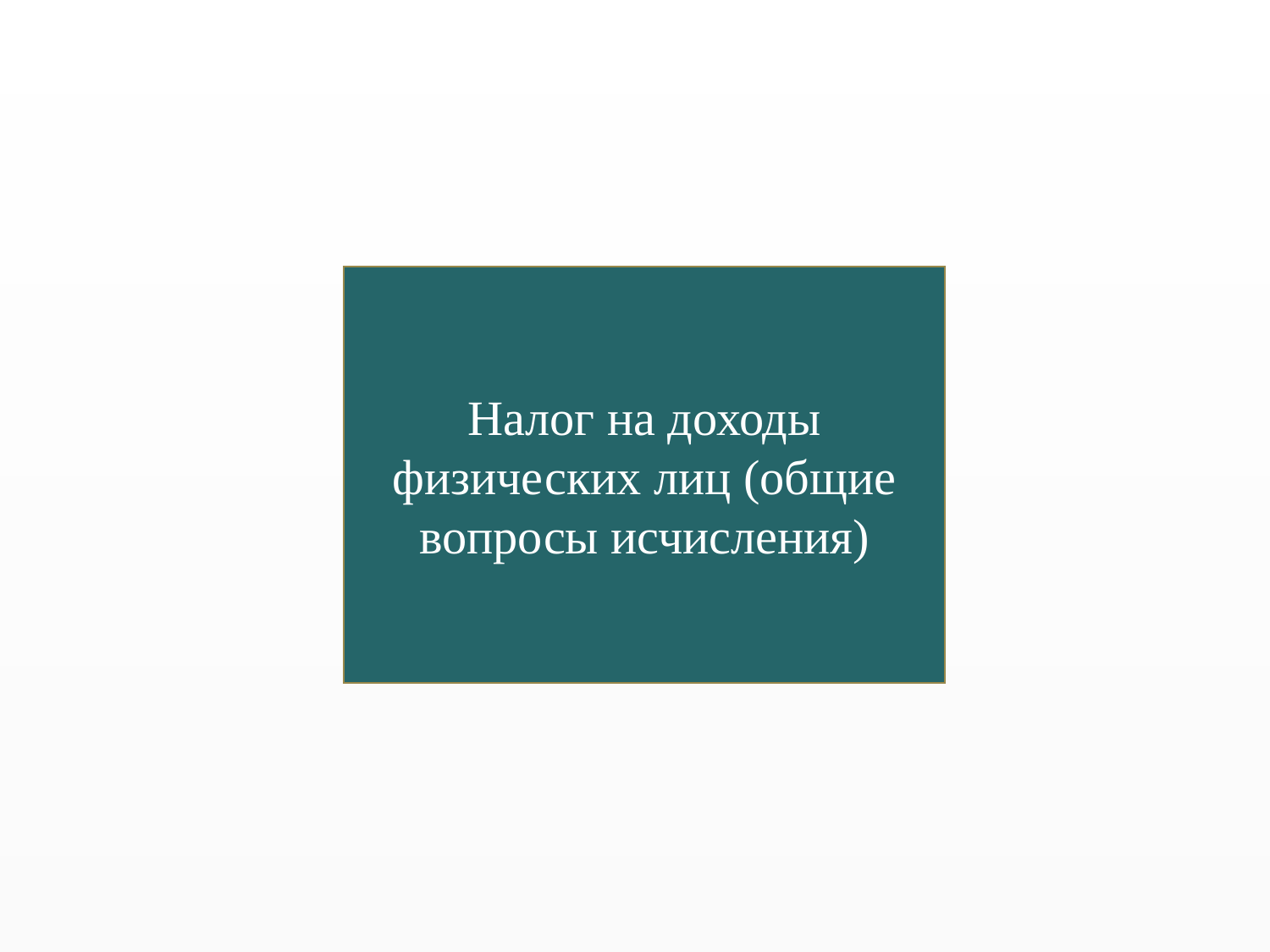

Налог на доходы физических лиц (общие вопросы исчисления)